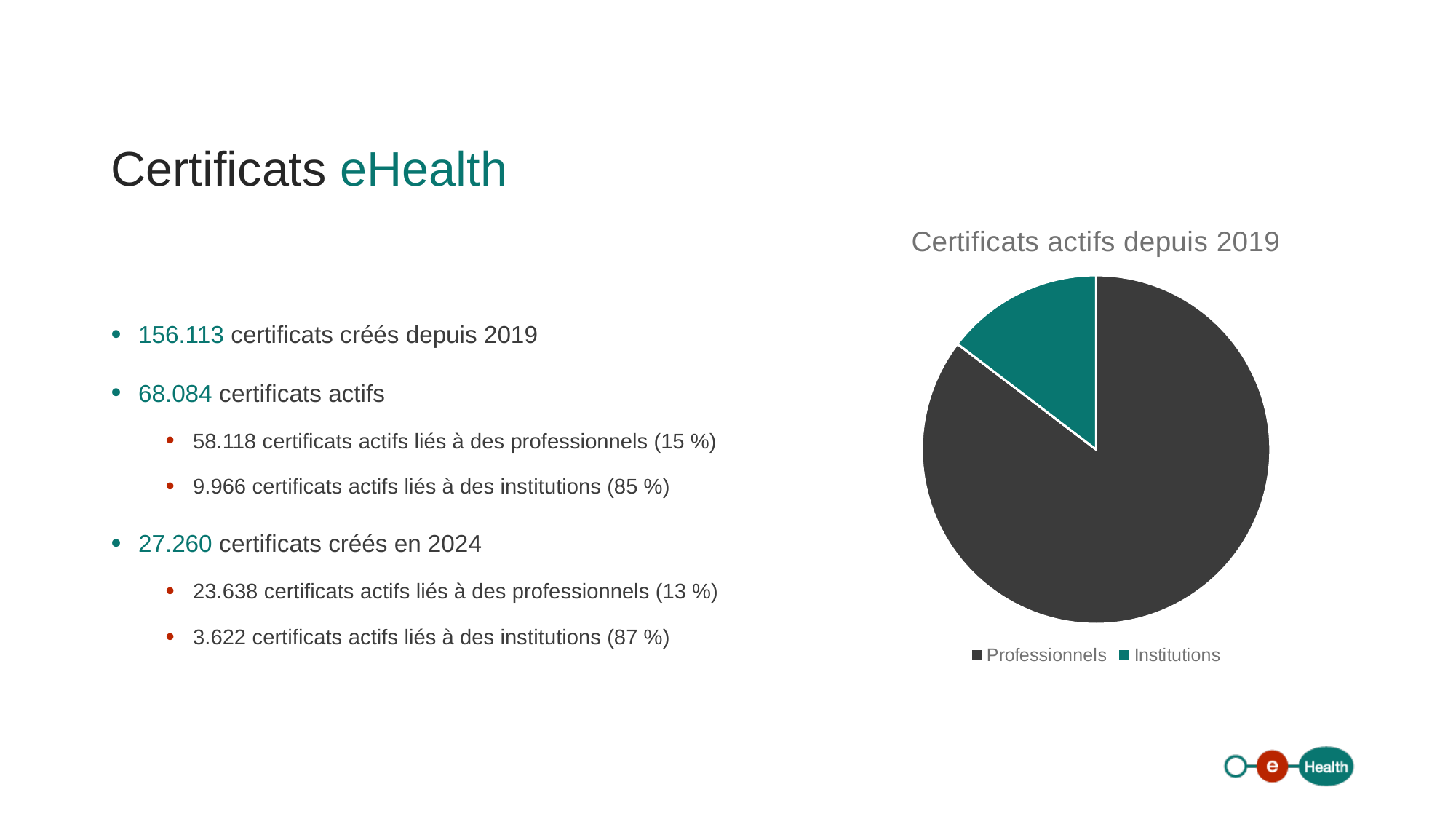

# Certificats eHealth

### Chart: Certificats actifs depuis 2019

| Category |  |
|---|---|
| Professionnels | 58118.0 |
| Institutions | 9966.0 |
156.113 certificats créés depuis 2019
68.084 certificats actifs
58.118 certificats actifs liés à des professionnels (15 %)
9.966 certificats actifs liés à des institutions (85 %)
27.260 certificats créés en 2024
23.638 certificats actifs liés à des professionnels (13 %)
3.622 certificats actifs liés à des institutions (87 %)